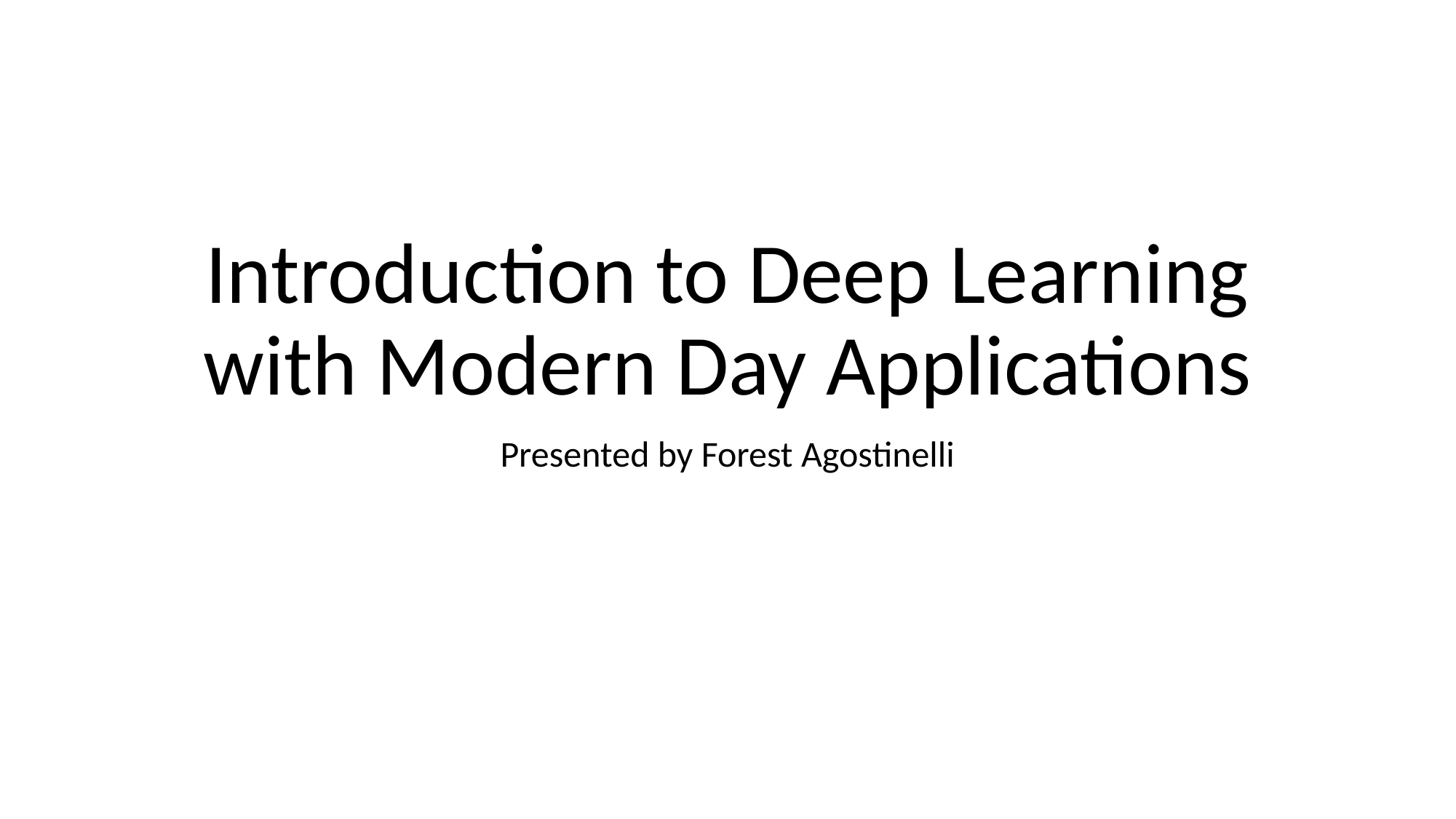

# Introduction to Deep Learning with Modern Day Applications
Presented by Forest Agostinelli